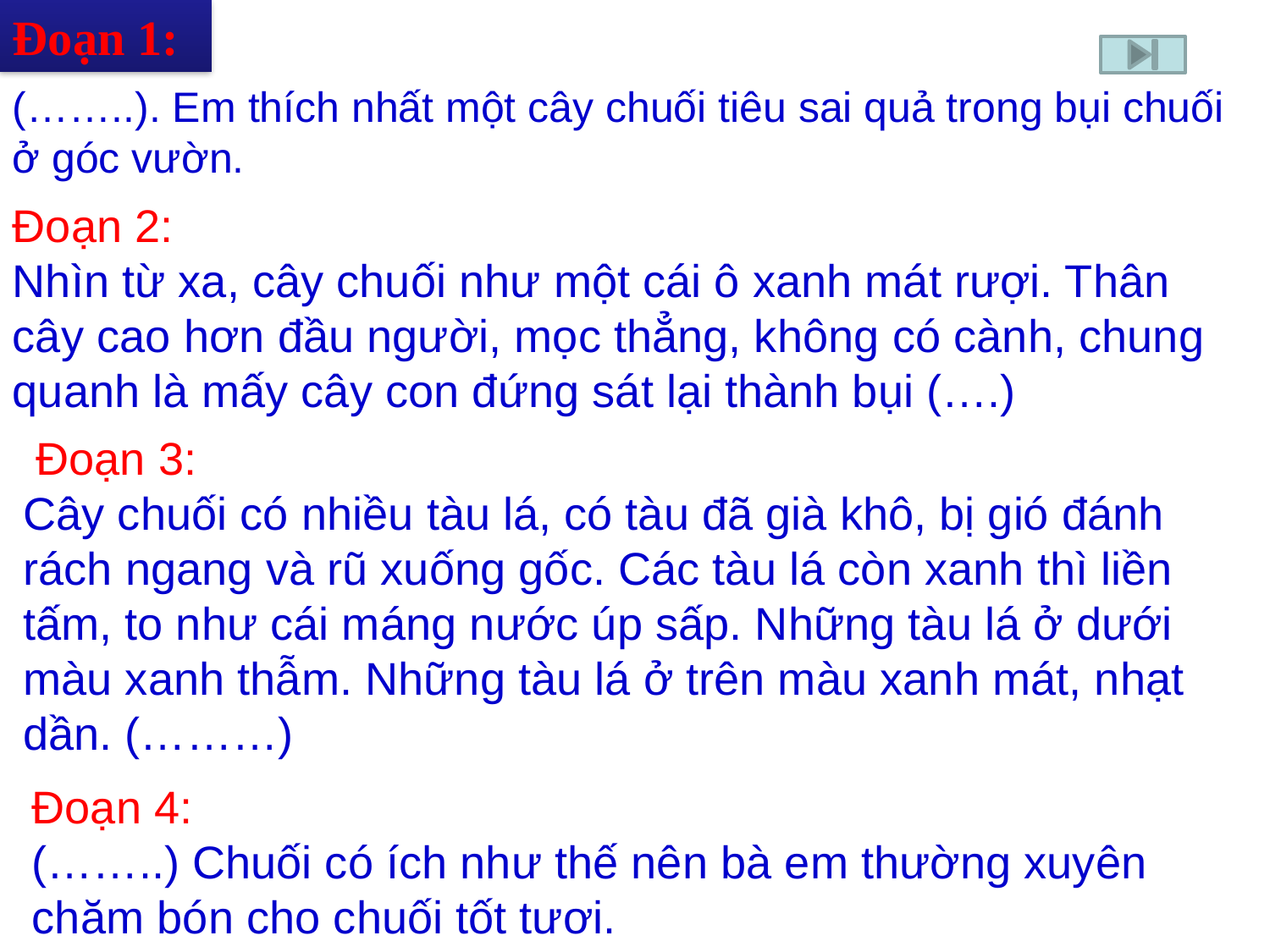

Đoạn 1:

(……..). Em thích nhất một cây chuối tiêu sai quả trong bụi chuối ở góc vườn.
Đoạn 2:
Nhìn từ xa, cây chuối như một cái ô xanh mát rượi. Thân cây cao hơn đầu người, mọc thẳng, không có cành, chung quanh là mấy cây con đứng sát lại thành bụi (….)
 Đoạn 3:
Cây chuối có nhiều tàu lá, có tàu đã già khô, bị gió đánh rách ngang và rũ xuống gốc. Các tàu lá còn xanh thì liền tấm, to như cái máng nước úp sấp. Những tàu lá ở dưới màu xanh thẫm. Những tàu lá ở trên màu xanh mát, nhạt dần. (………)
Đoạn 4:
(……..) Chuối có ích như thế nên bà em thường xuyên chăm bón cho chuối tốt tươi.